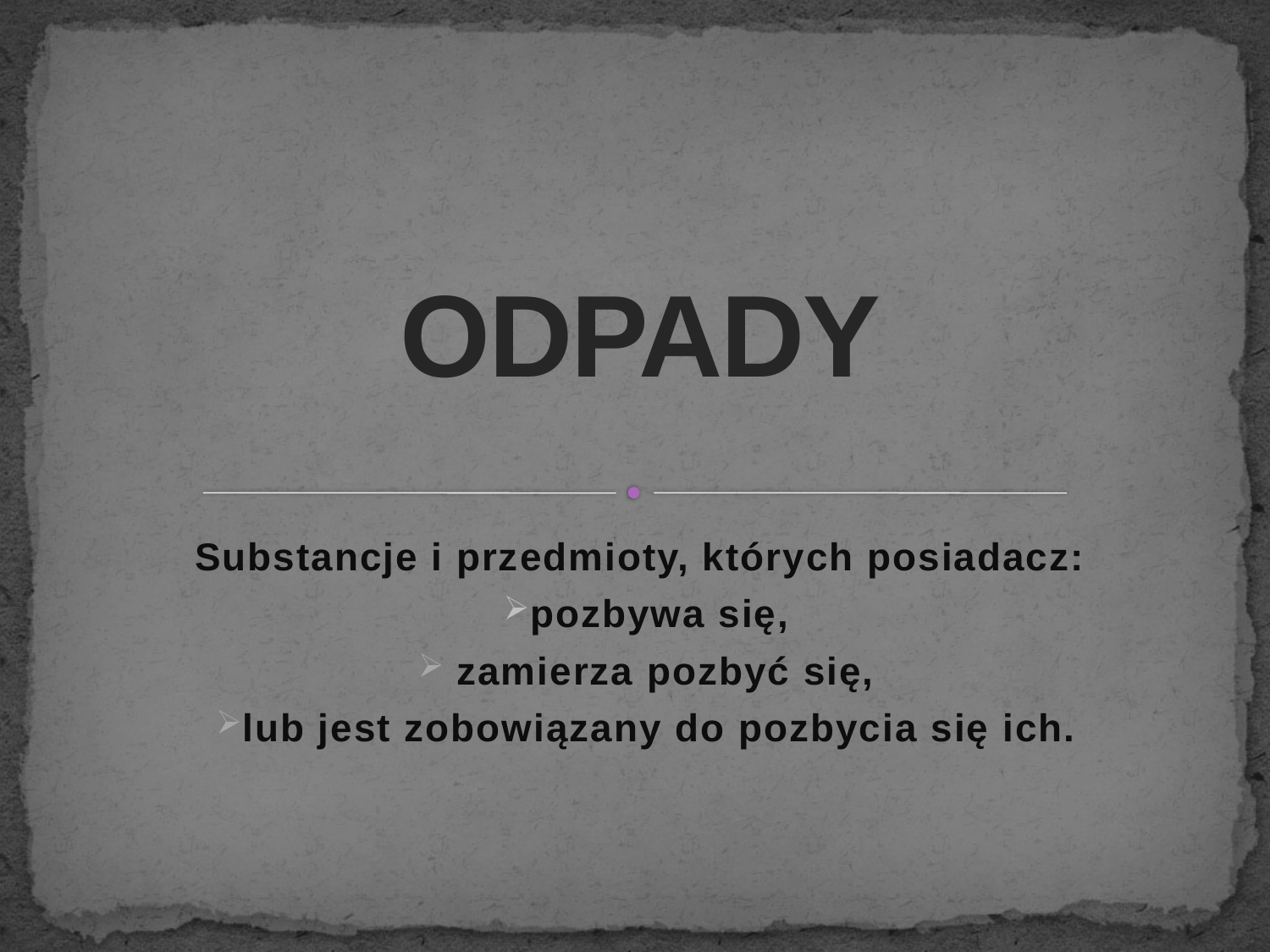

# ODPADY
Substancje i przedmioty, których posiadacz:
pozbywa się,
 zamierza pozbyć się,
lub jest zobowiązany do pozbycia się ich.